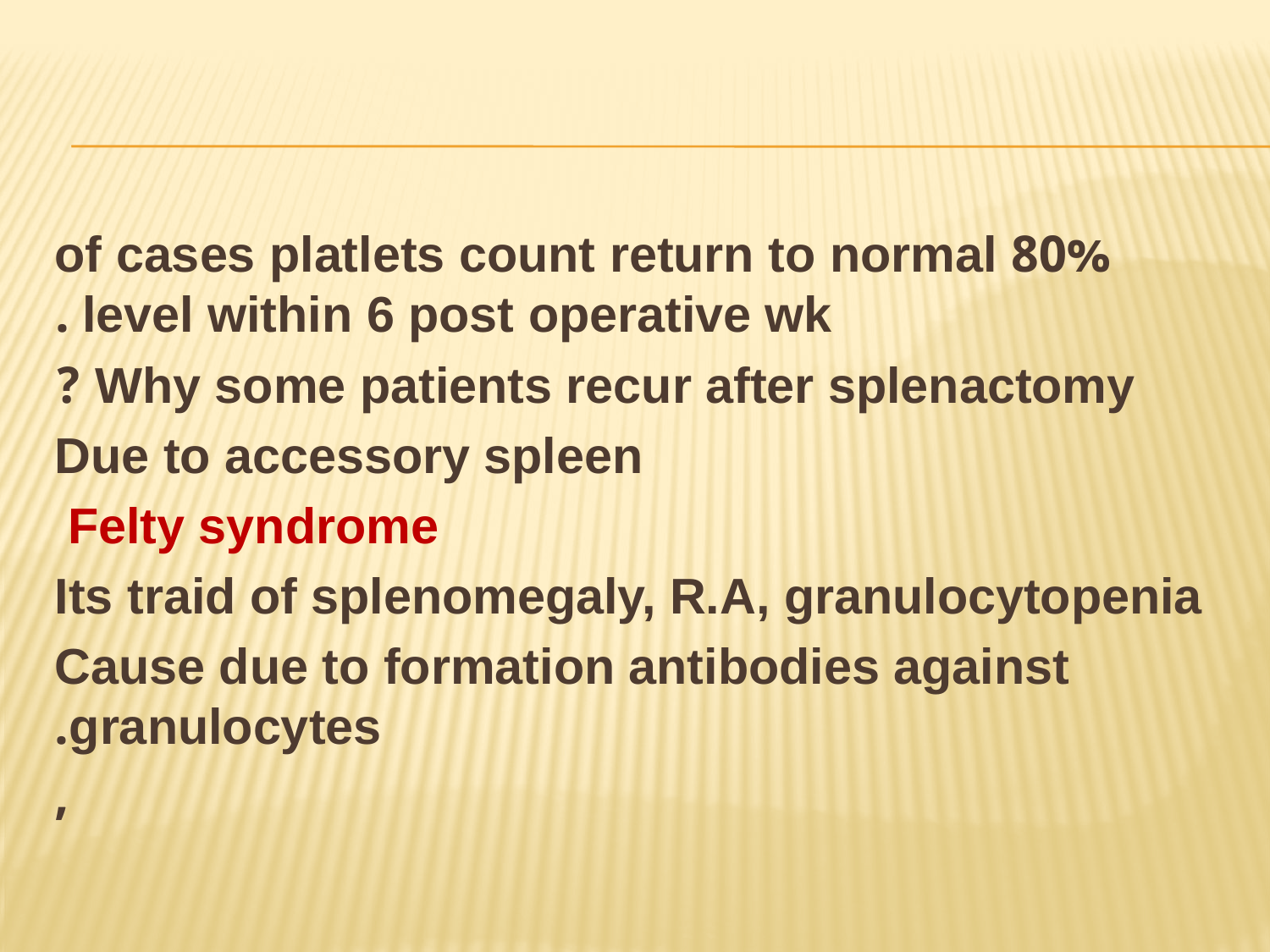

#
80% of cases platlets count return to normal level within 6 post operative wk .
Why some patients recur after splenactomy ?
Due to accessory spleen
Felty syndrome
Its traid of splenomegaly, R.A, granulocytopenia
Cause due to formation antibodies against granulocytes.
,